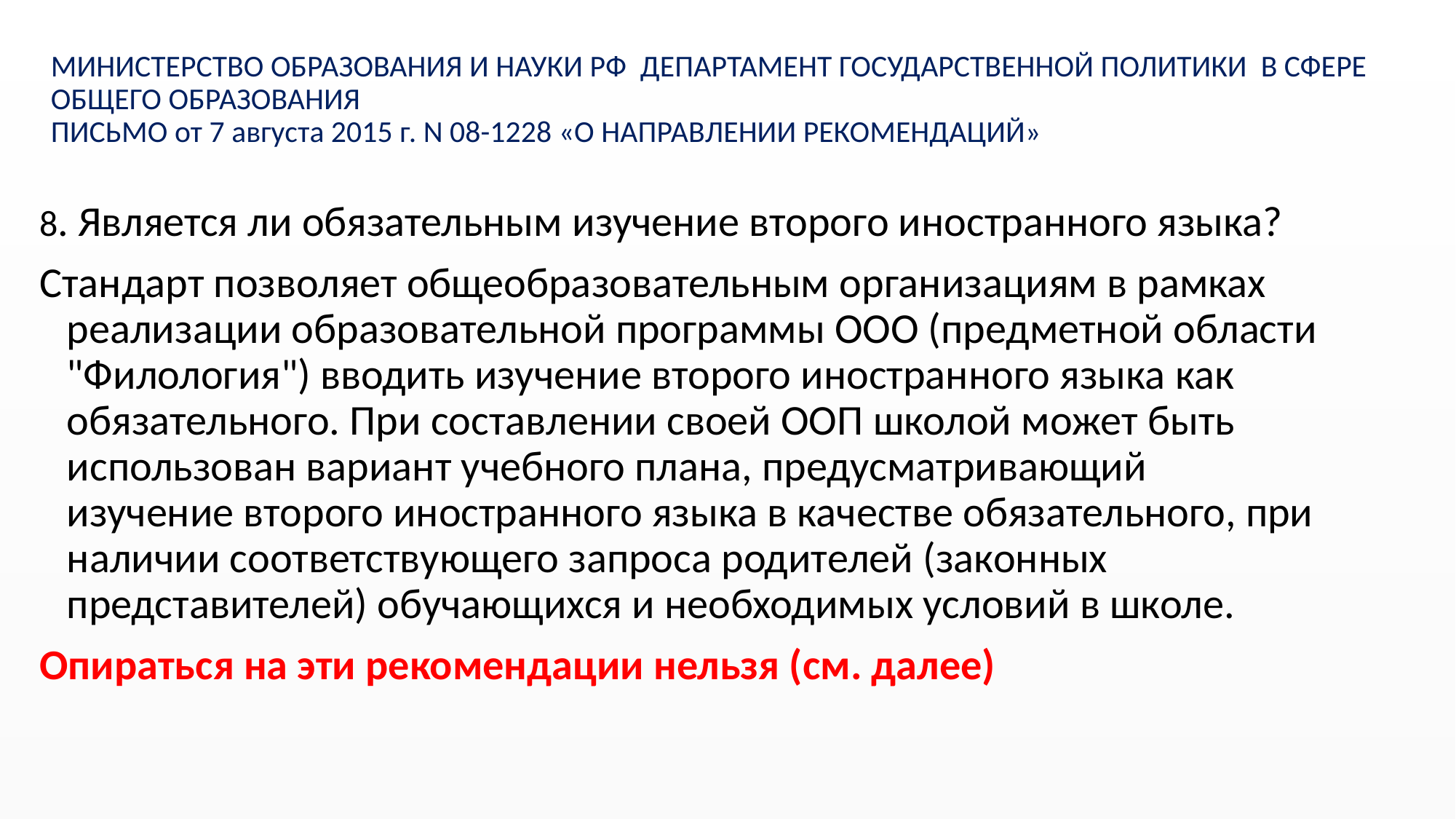

# МИНИСТЕРСТВО ОБРАЗОВАНИЯ И НАУКИ РФ  ДЕПАРТАМЕНТ ГОСУДАРСТВЕННОЙ ПОЛИТИКИ  В СФЕРЕ ОБЩЕГО ОБРАЗОВАНИЯ ПИСЬМО от 7 августа 2015 г. N 08-1228 «О НАПРАВЛЕНИИ РЕКОМЕНДАЦИЙ»
8. Является ли обязательным изучение второго иностранного языка?
Стандарт позволяет общеобразовательным организациям в рамках реализации образовательной программы ООО (предметной области "Филология") вводить изучение второго иностранного языка как обязательного. При составлении своей ООП школой может быть использован вариант учебного плана, предусматривающий изучение второго иностранного языка в качестве обязательного, при наличии соответствующего запроса родителей (законных представителей) обучающихся и необходимых условий в школе.
Опираться на эти рекомендации нельзя (см. далее)